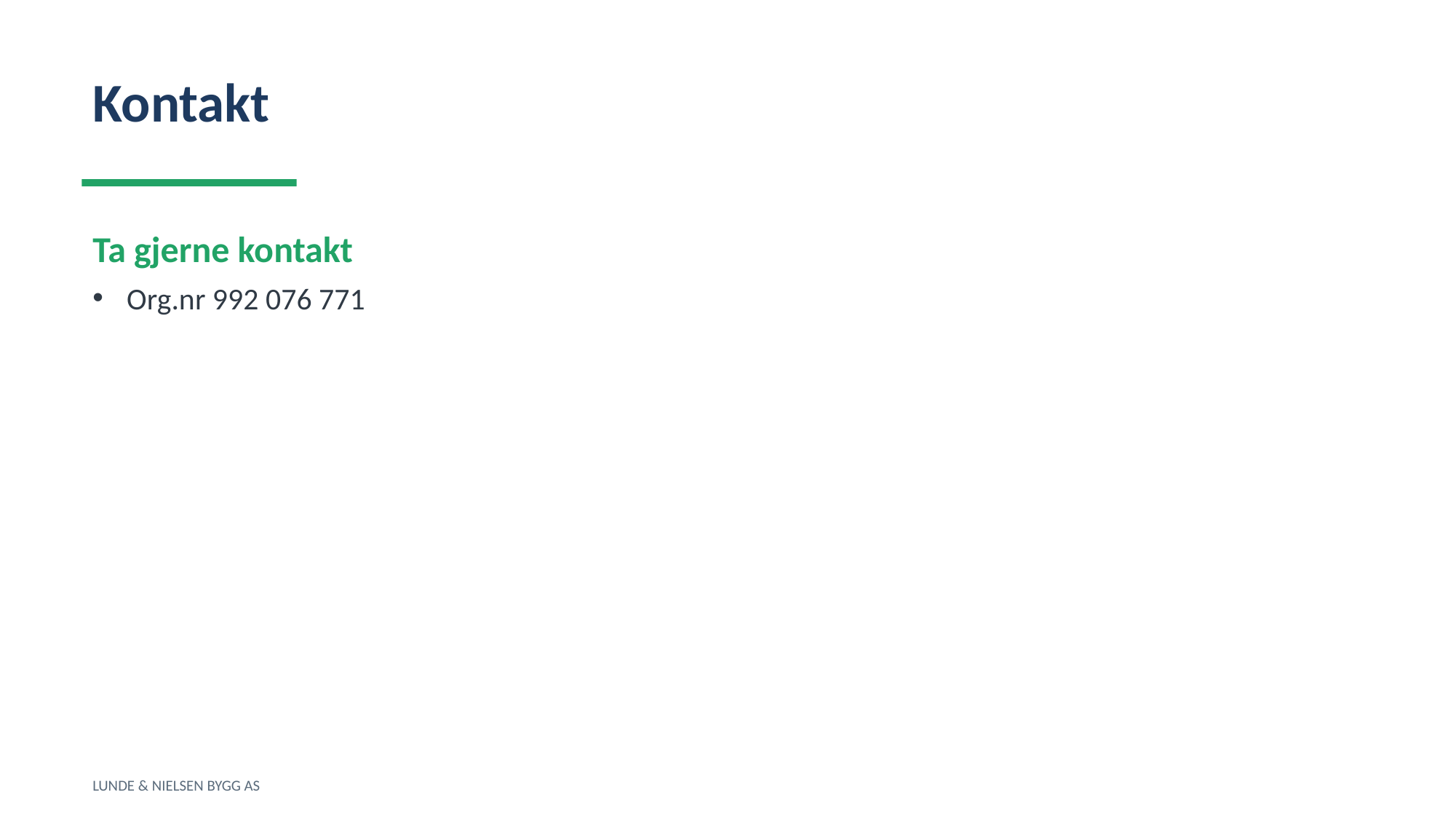

Kontakt

Ta gjerne kontakt
Org.nr 992 076 771
LUNDE & NIELSEN BYGG AS